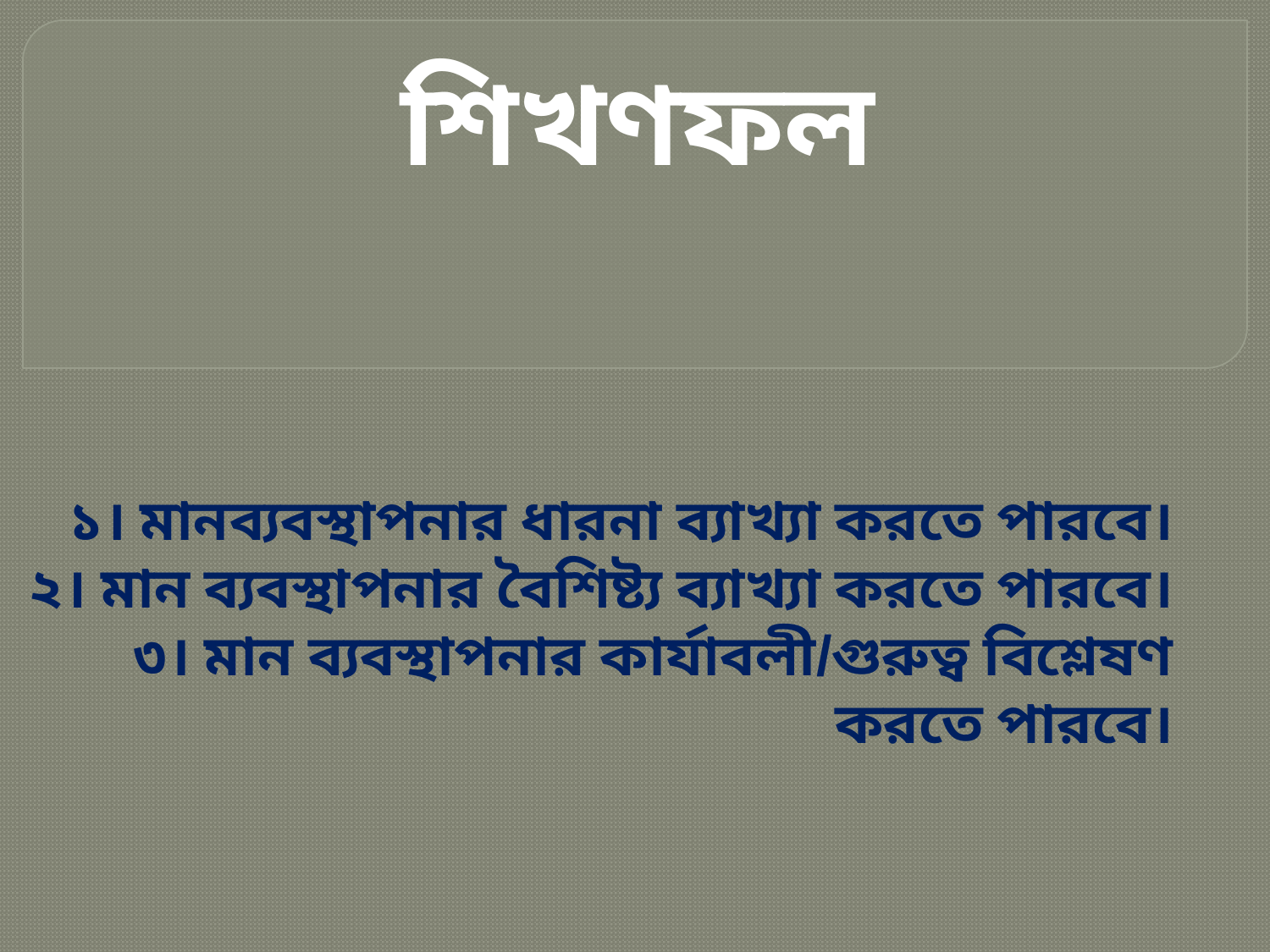

শিখণফল
# ১। মানব্যবস্থাপনার ধারনা ব্যাখ্যা করতে পারবে। ২। মান ব্যবস্থাপনার বৈশিষ্ট্য ব্যাখ্যা করতে পারবে। ৩। মান ব্যবস্থাপনার কার্যাবলী/গুরুত্ব বিশ্লেষণ করতে পারবে।